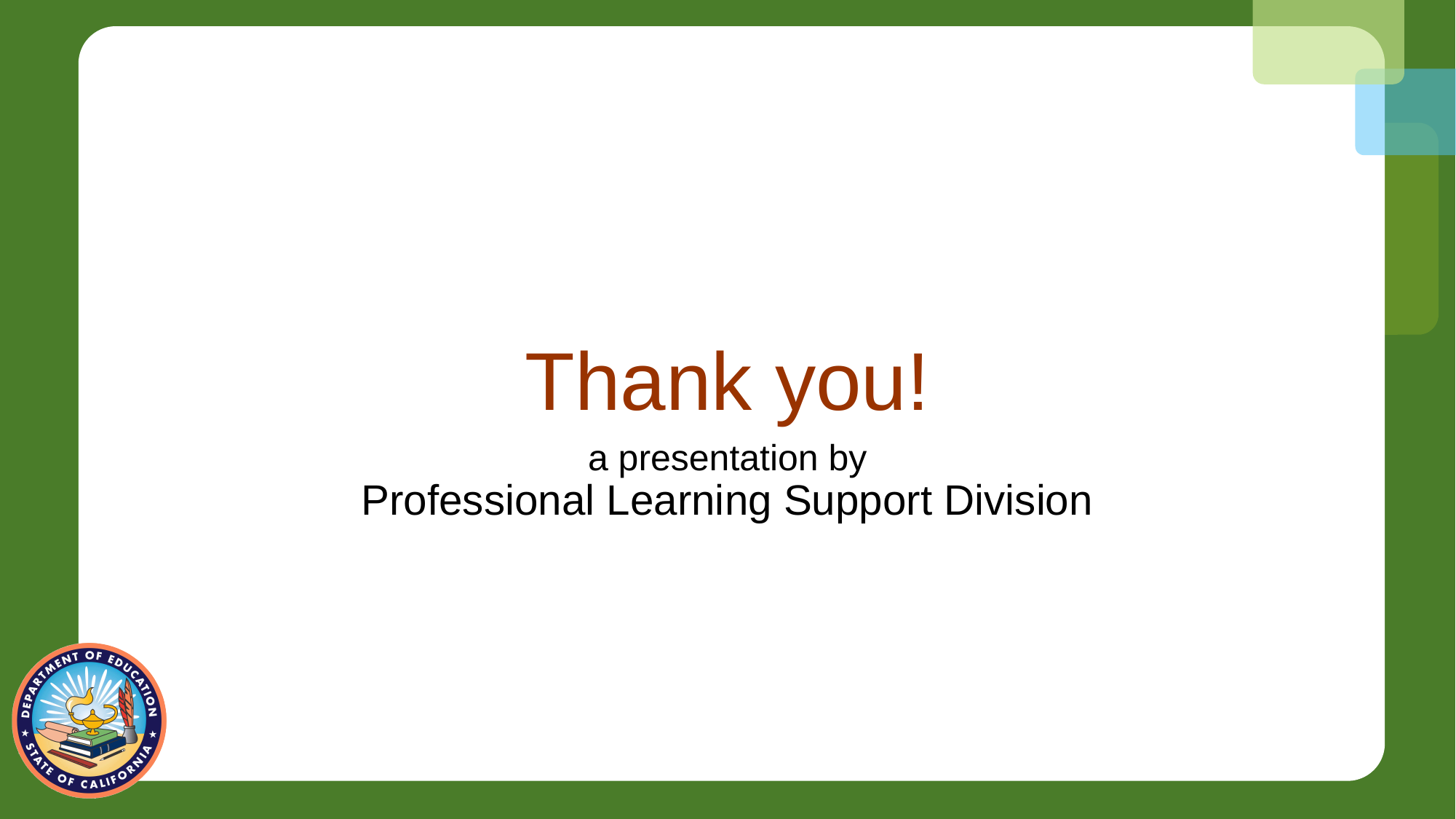

# Thank you!
a presentation by
Professional Learning Support Division